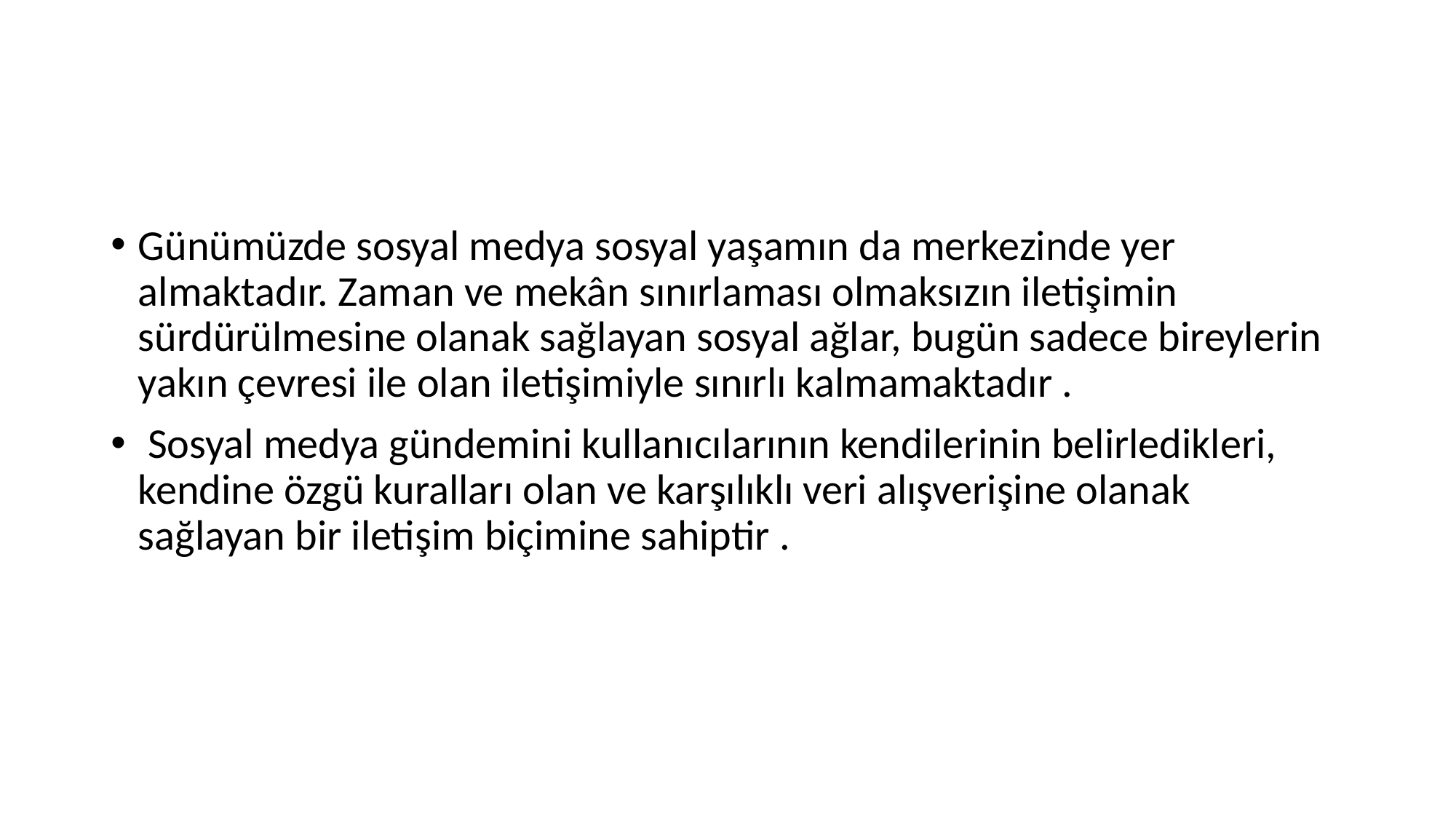

#
Günümüzde sosyal medya sosyal yaşamın da merkezinde yer almaktadır. Zaman ve mekân sınırlaması olmaksızın iletişimin sürdürülmesine olanak sağlayan sosyal ağlar, bugün sadece bireylerin yakın çevresi ile olan iletişimiyle sınırlı kalmamaktadır .
 Sosyal medya gündemini kullanıcılarının kendilerinin belirledikleri, kendine özgü kuralları olan ve karşılıklı veri alışverişine olanak sağlayan bir iletişim biçimine sahiptir .